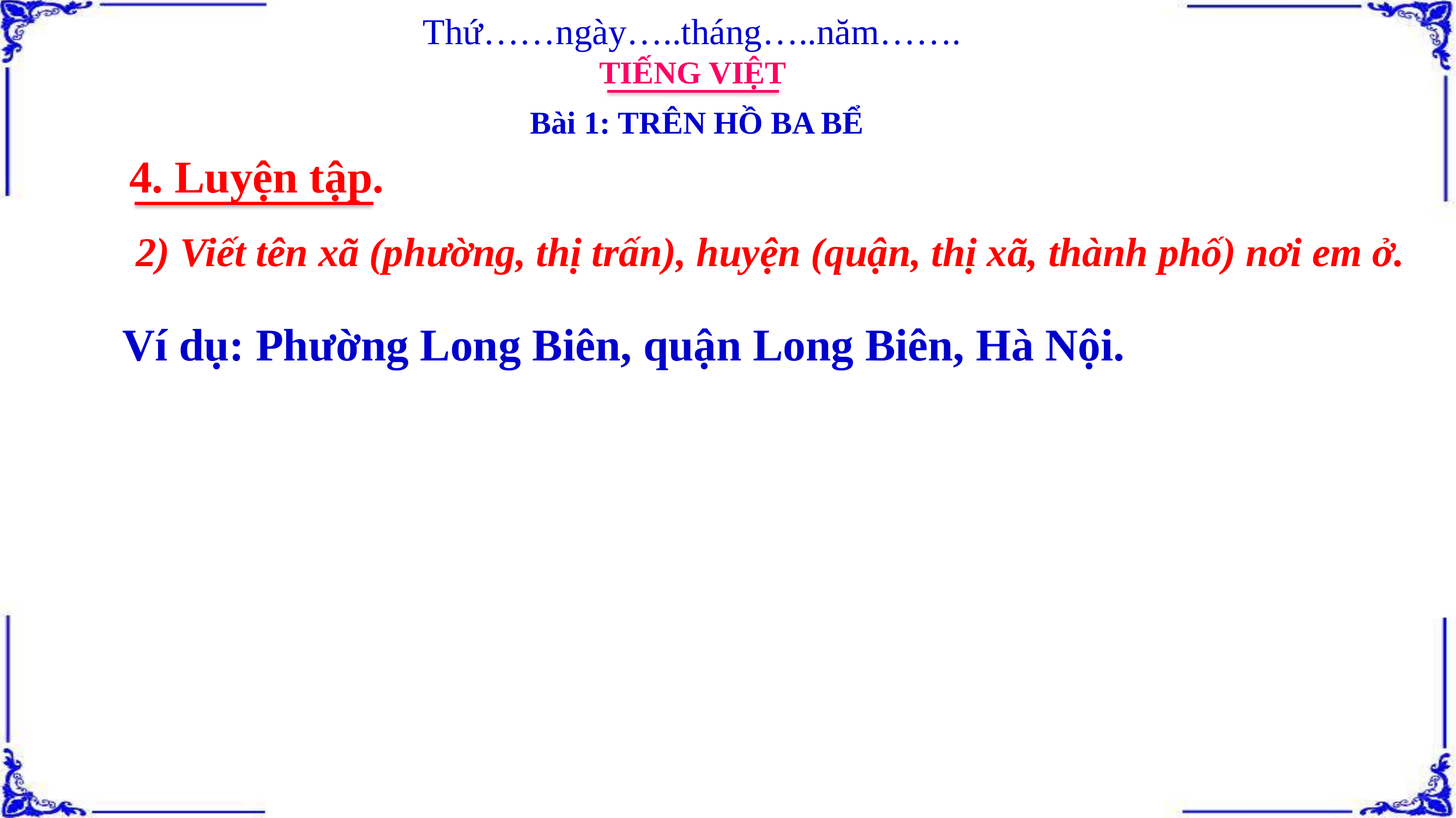

Thứ……ngày…..tháng…..năm…….
TIẾNG VIỆT
Bài 1: TRÊN HỒ BA BỂ

4. Luyện tập.
2) Viết tên xã (phường, thị trấn), huyện (quận, thị xã, thành phố) nơi em ở.
Ví dụ: Phường Long Biên, quận Long Biên, Hà Nội.